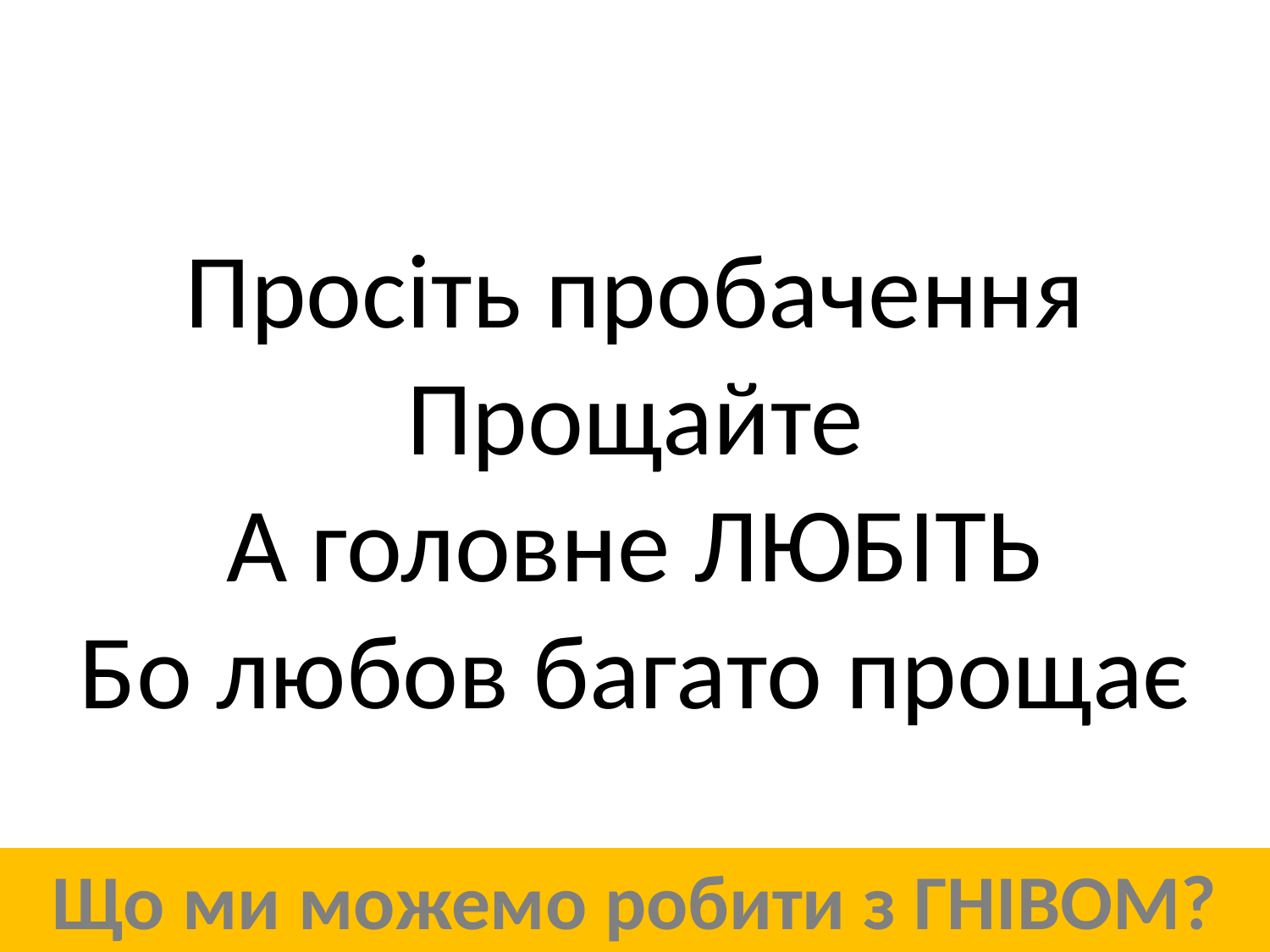

#
Просіть пробачення
Прощайте
А головне ЛЮБІТЬ
Бо любов багато прощає

Що ми можемо робити з ГНІВОМ?